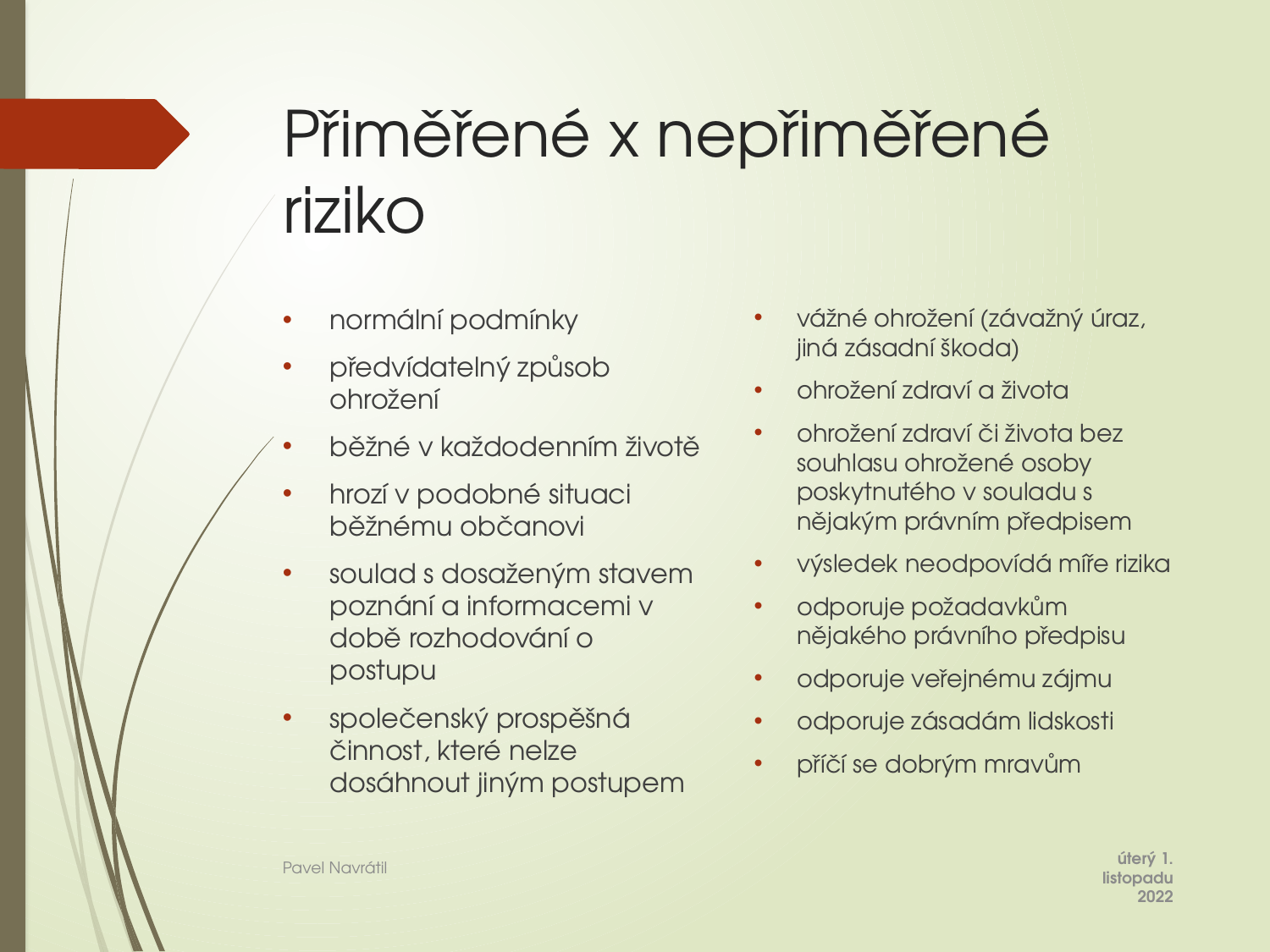

# Přiměřené x nepřiměřené riziko
normální podmínky
předvídatelný způsob ohrožení
běžné v každodenním životě
hrozí v podobné situaci běžnému občanovi
soulad s dosaženým stavem poznání a informacemi v době rozhodování o postupu
společenský prospěšná činnost, které nelze dosáhnout jiným postupem
vážné ohrožení (závažný úraz, jiná zásadní škoda)
ohrožení zdraví a života
ohrožení zdraví či života bez souhlasu ohrožené osoby  poskytnutého v souladu s nějakým právním předpisem
výsledek neodpovídá míře rizika
odporuje požadavkům nějakého právního předpisu
odporuje veřejnému zájmu
odporuje zásadám lidskosti
příčí se dobrým mravům
úterý 1. listopadu 2022
Pavel Navrátil